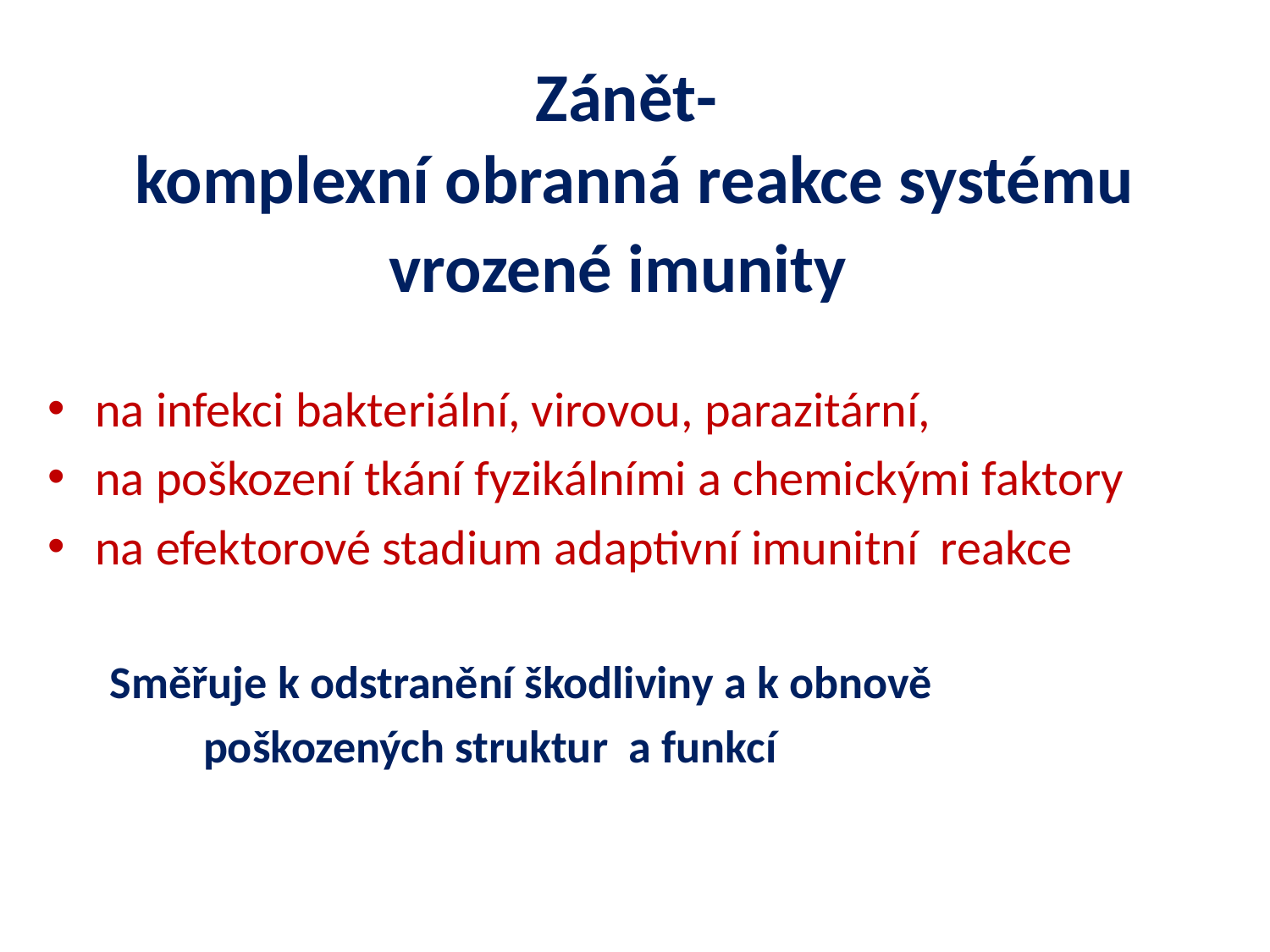

Zánět-
 komplexní obranná reakce systému vrozené imunity

na infekci bakteriální, virovou, parazitární,
na poškození tkání fyzikálními a chemickými faktory
na efektorové stadium adaptivní imunitní  reakce

      Směřuje k odstranění škodliviny a k obnově
               poškozených struktur  a funkcí